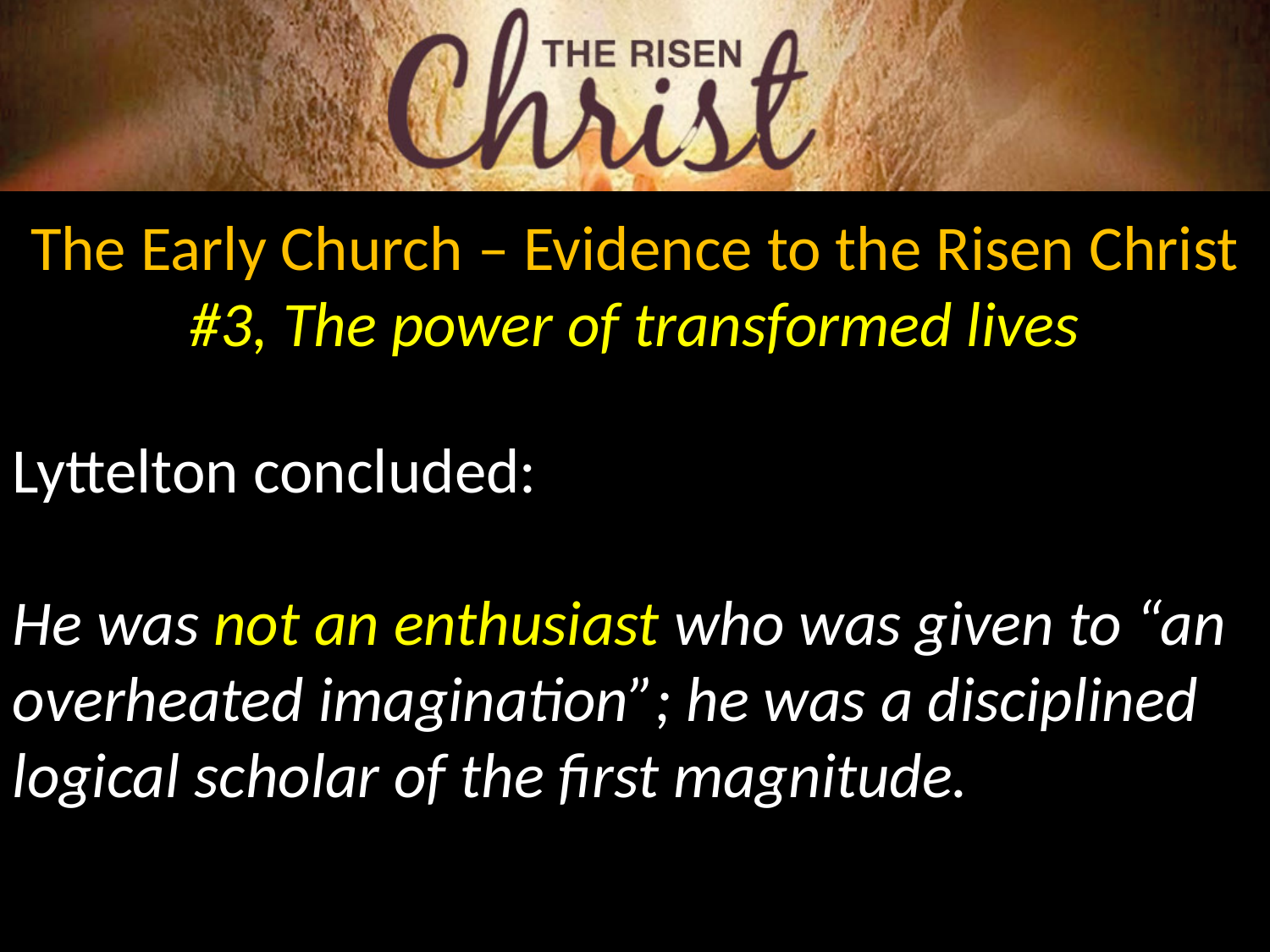

The Early Church – Evidence to the Risen Christ
#3, The power of transformed lives
Lyttelton concluded:

He was not an enthusiast who was given to “an overheated imagination”; he was a disciplined logical scholar of the first magnitude.